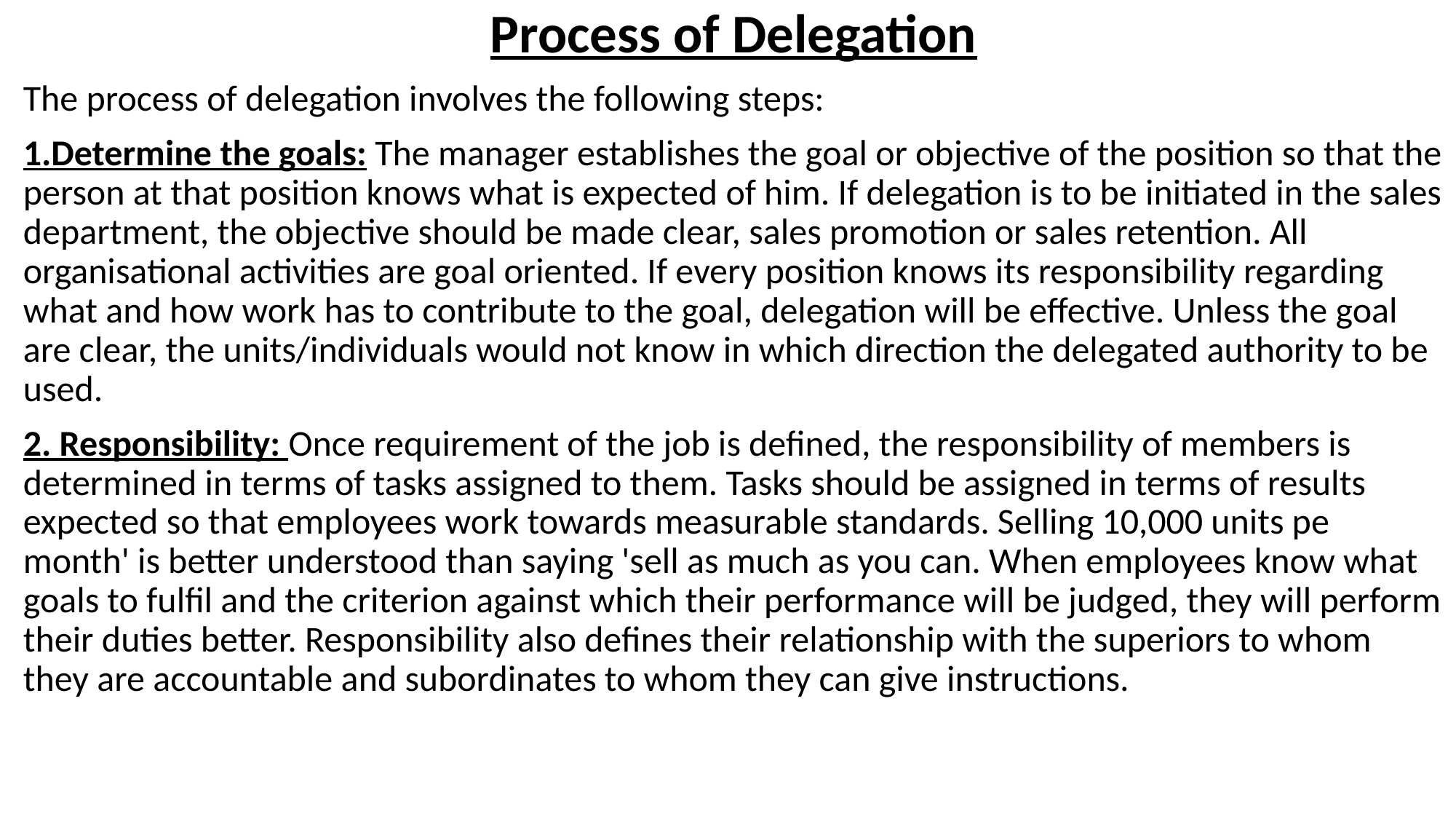

Process of Delegation
The process of delegation involves the following steps:
1.Determine the goals: The manager establishes the goal or objective of the position so that the person at that position knows what is expected of him. If delegation is to be initiated in the sales department, the objective should be made clear, sales promotion or sales retention. All organisational activities are goal oriented. If every position knows its responsibility regarding what and how work has to contribute to the goal, delegation will be effective. Unless the goal are clear, the units/individuals would not know in which direction the delegated authority to be used.
2. Responsibility: Once requirement of the job is defined, the responsibility of members is determined in terms of tasks assigned to them. Tasks should be assigned in terms of results expected so that employees work towards measurable standards. Selling 10,000 units pe month' is better understood than saying 'sell as much as you can. When employees know what goals to fulfil and the criterion against which their performance will be judged, they will perform their duties better. Responsibility also defines their relationship with the superiors to whom they are accountable and subordinates to whom they can give instructions.